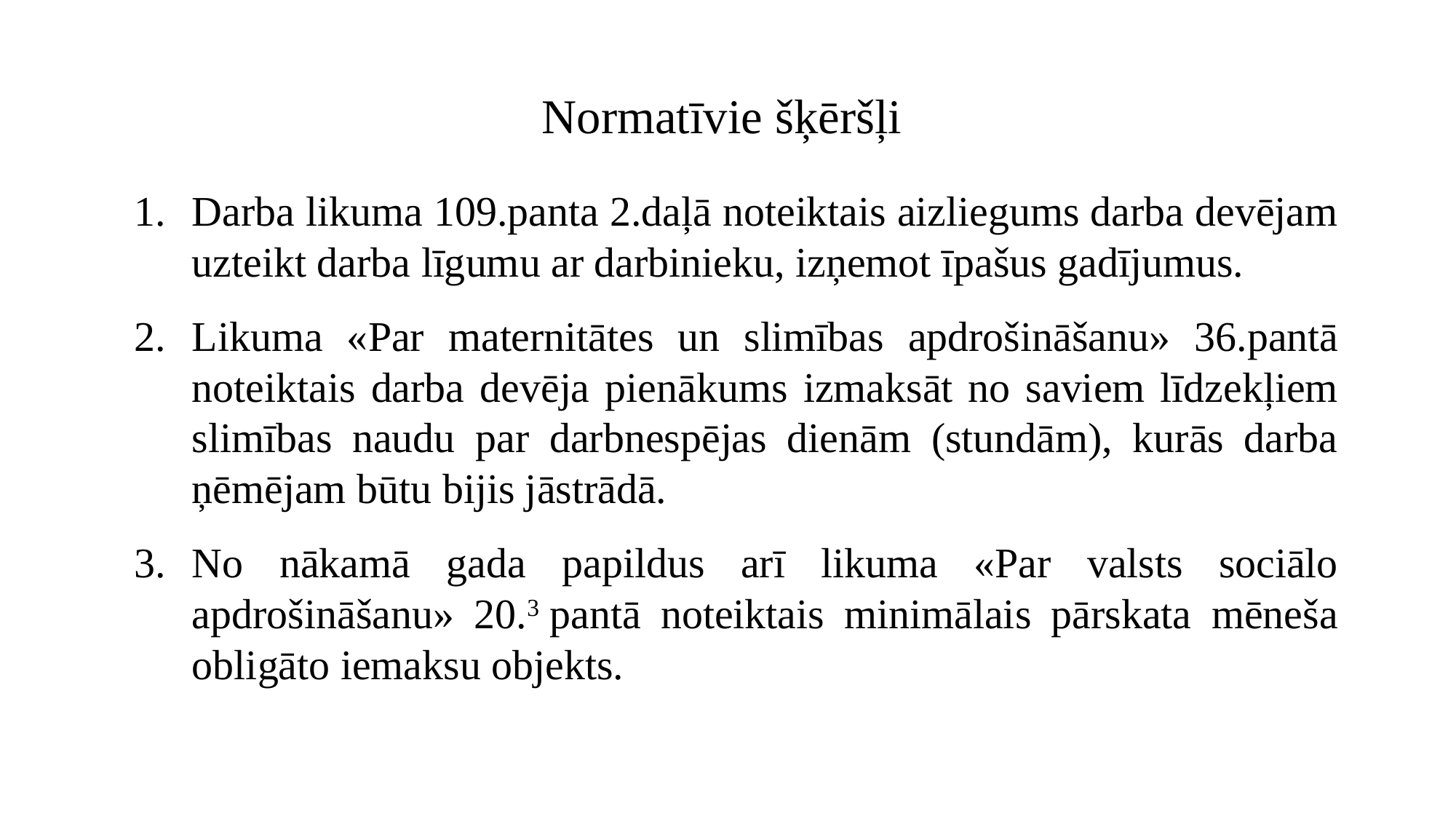

# Normatīvie šķēršļi
Darba likuma 109.panta 2.daļā noteiktais aizliegums darba devējam uzteikt darba līgumu ar darbinieku, izņemot īpašus gadījumus.
Likuma «Par maternitātes un slimības apdrošināšanu» 36.pantā noteiktais darba devēja pienākums izmaksāt no saviem līdzekļiem slimības naudu par darbnespējas dienām (stundām), kurās darba ņēmējam būtu bijis jāstrādā.
No nākamā gada papildus arī likuma «Par valsts sociālo apdrošināšanu» 20.3 pantā noteiktais minimālais pārskata mēneša obligāto iemaksu objekts.